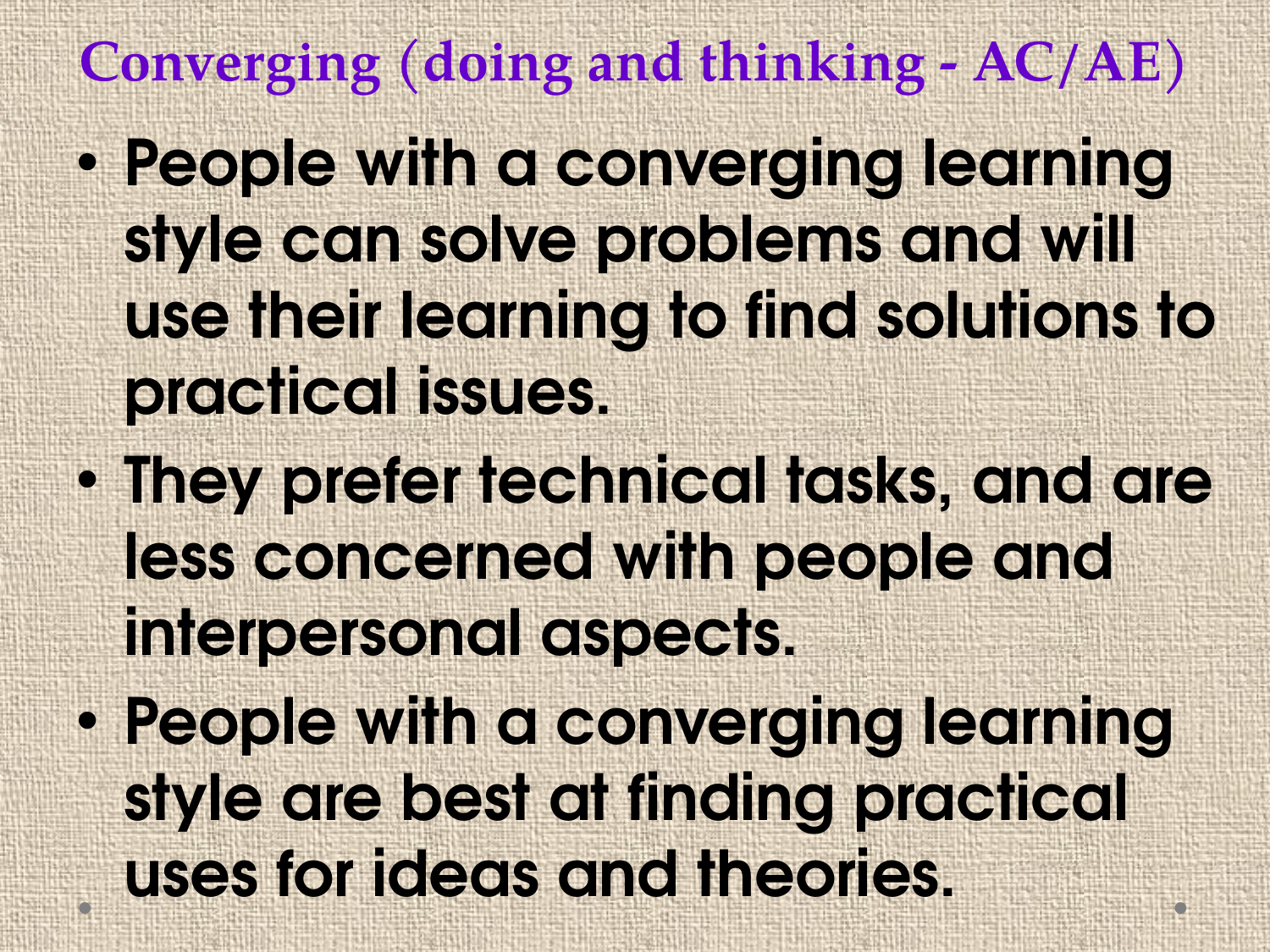

# Converging (doing and thinking - AC/AE)
People with a converging learning style can solve problems and will use their learning to find solutions to practical issues.
They prefer technical tasks, and are less concerned with people and interpersonal aspects.
People with a converging learning style are best at finding practical uses for ideas and theories.